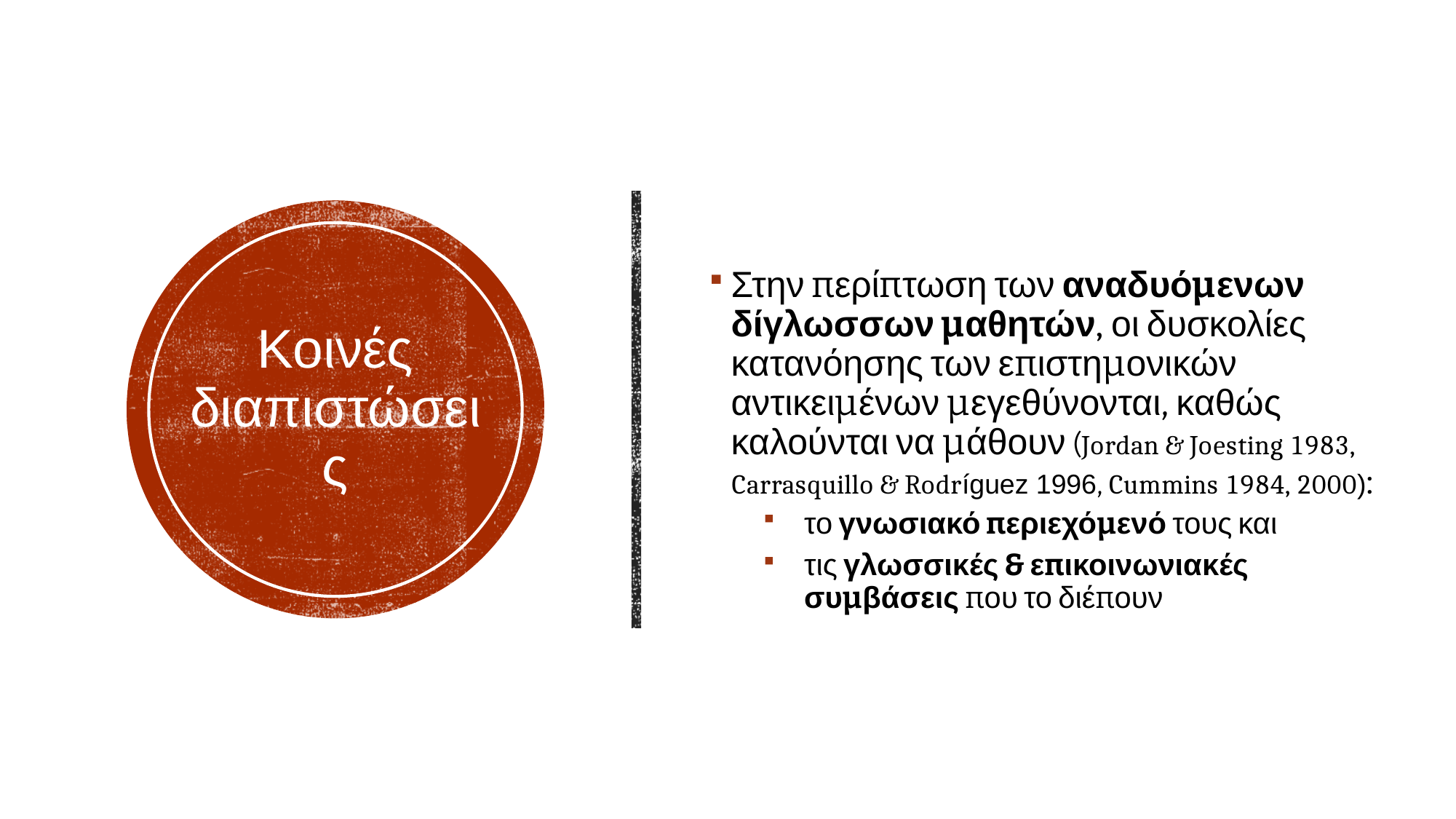

Στην περίπτωση των αναδυόμενων δίγλωσσων μαθητών, οι δυσκολίες κατανόησης των επιστημονικών αντικειμένων μεγεθύνονται, καθώς καλούνται να μάθουν (Jordan & Joesting 1983, Carrasquillo & Rodríguez 1996, Cummins 1984, 2000):
το γνωσιακό περιεχόμενό τους και
τις γλωσσικές & επικοινωνιακές συμβάσεις που το διέπουν

# Κοινές διαπιστώσεις